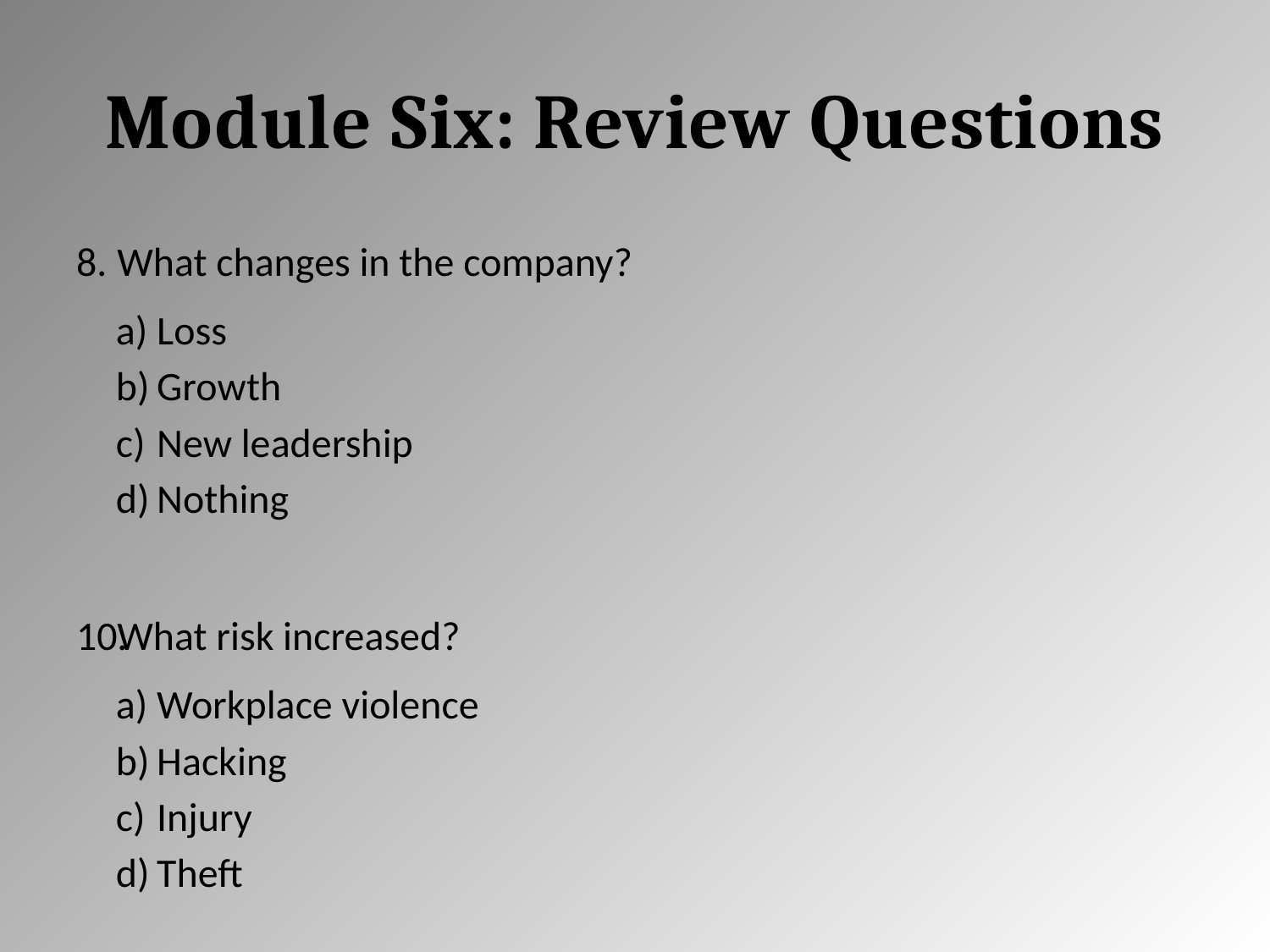

# Module Six: Review Questions
What changes in the company?
Loss
Growth
New leadership
Nothing

What risk increased?
Workplace violence
Hacking
Injury
Theft